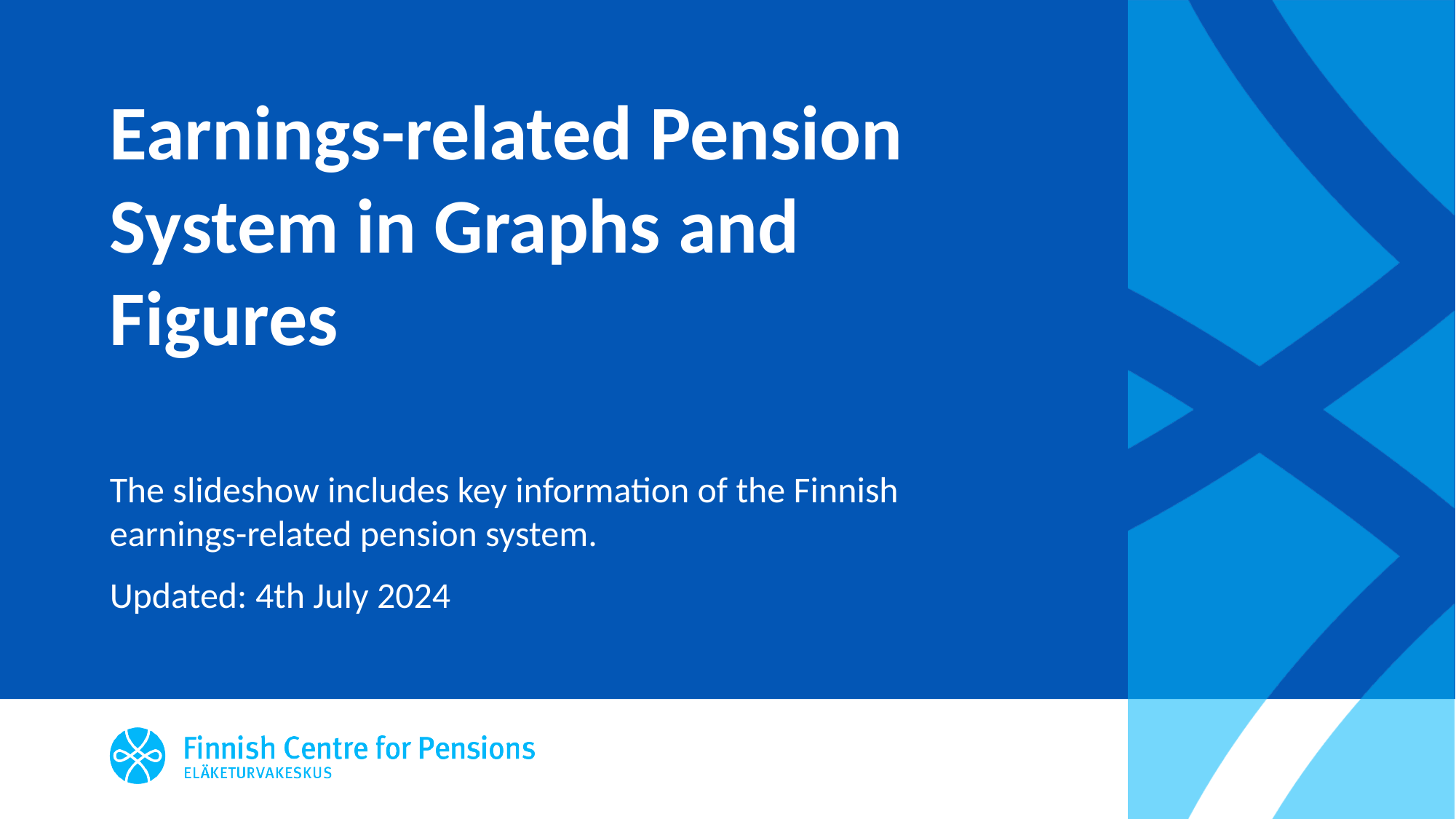

# Earnings-related Pension System in Graphs and Figures
The slideshow includes key information of the Finnish earnings-related pension system.
Updated: 4th July 2024
1